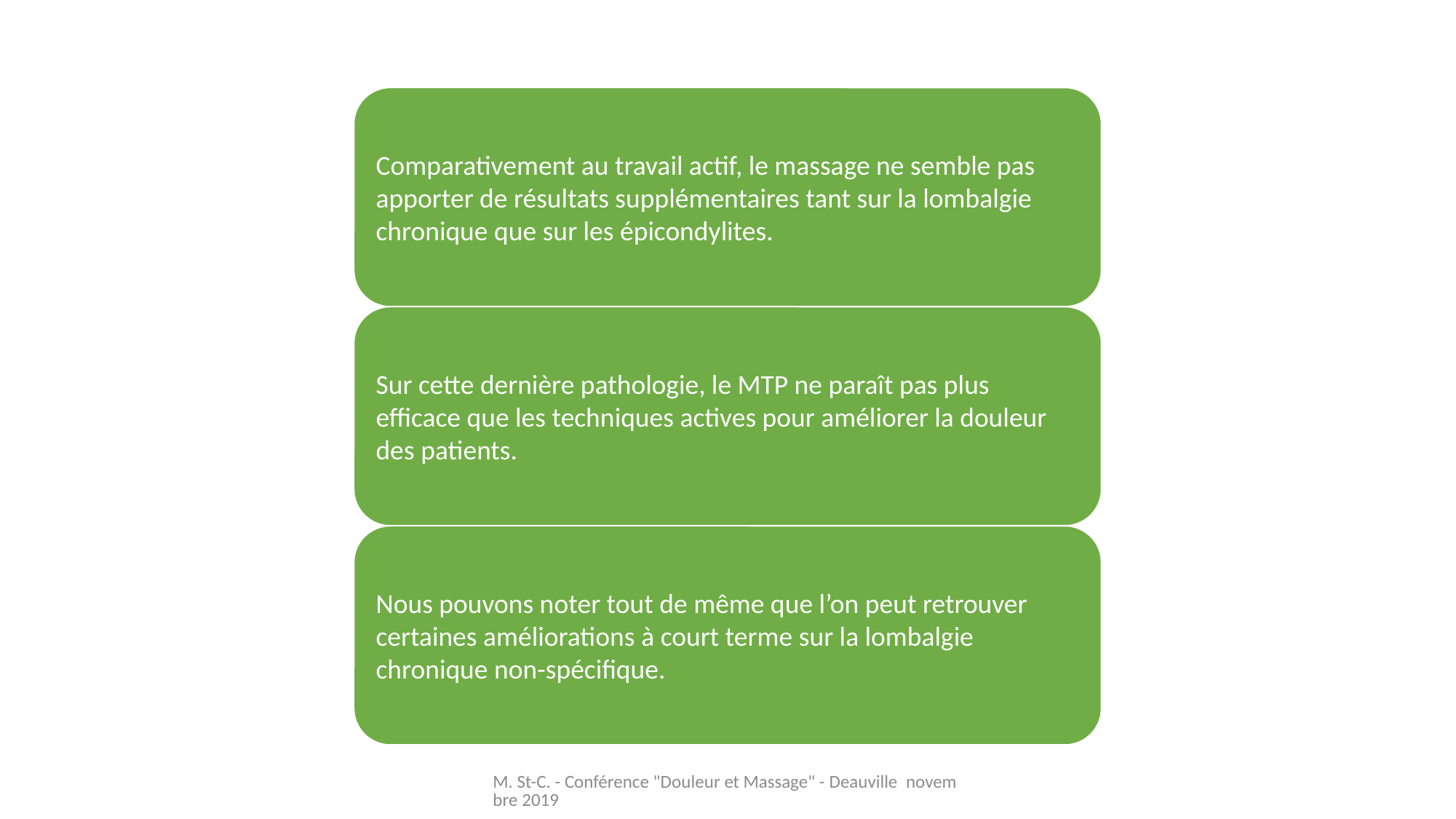

#
Comparativement au travail actif, le massage ne semble pas apporter de résultats supplémentaires tant sur la lombalgie chronique que sur les épicondylites.
Sur cette dernière pathologie, le MTP ne paraît pas plus efficace que les techniques actives pour améliorer la douleur des patients.
Nous pouvons noter tout de même que l’on peut retrouver certaines améliorations à court terme sur la lombalgie chronique non-spécifique.
M. St-C. - Conférence "Douleur et Massage" - Deauville  novembre 2019